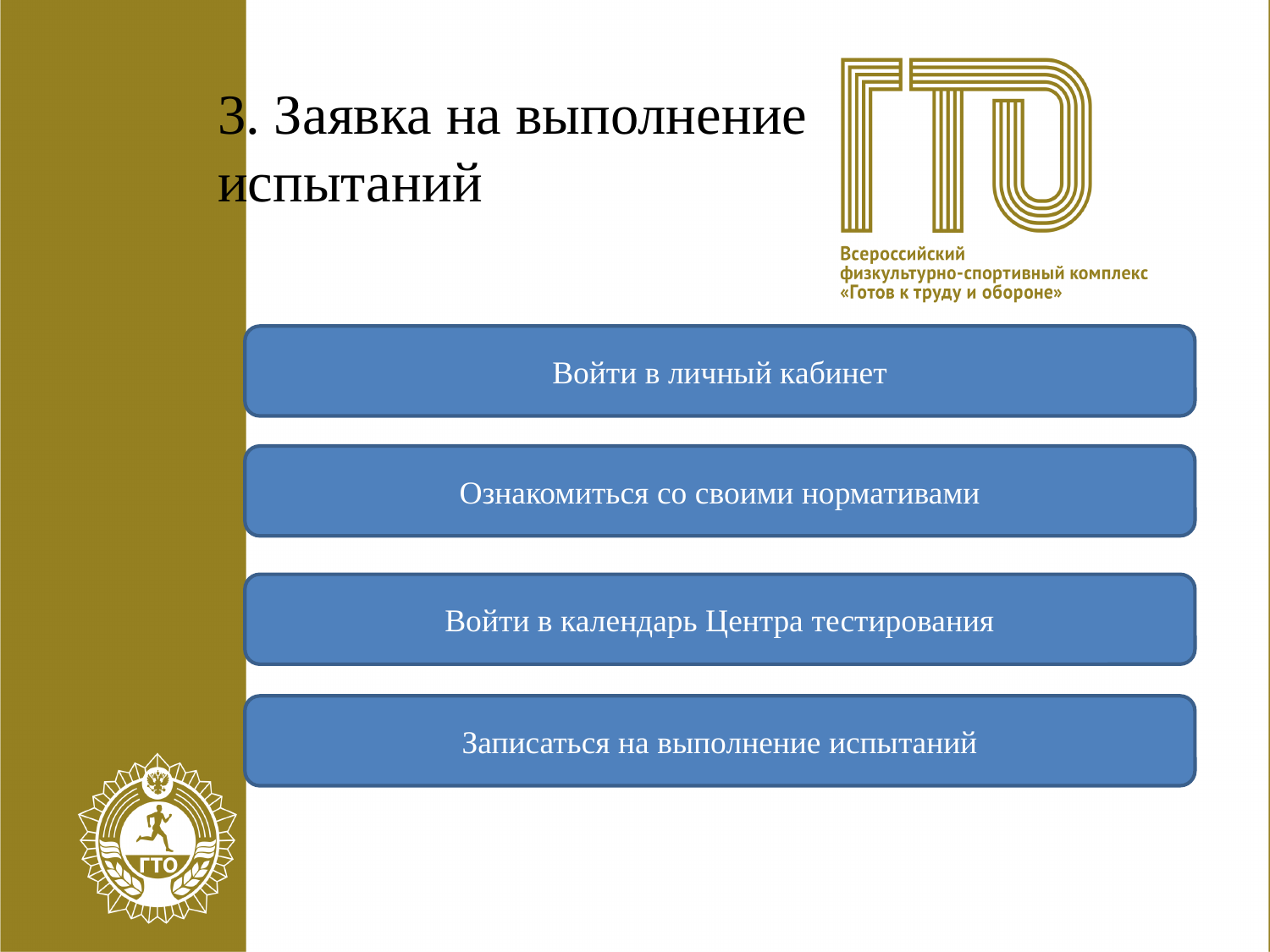

# 3. Заявка на выполнение испытаний
Войти в личный кабинет
Ознакомиться со своими нормативами
Войти в календарь Центра тестирования
Записаться на выполнение испытаний